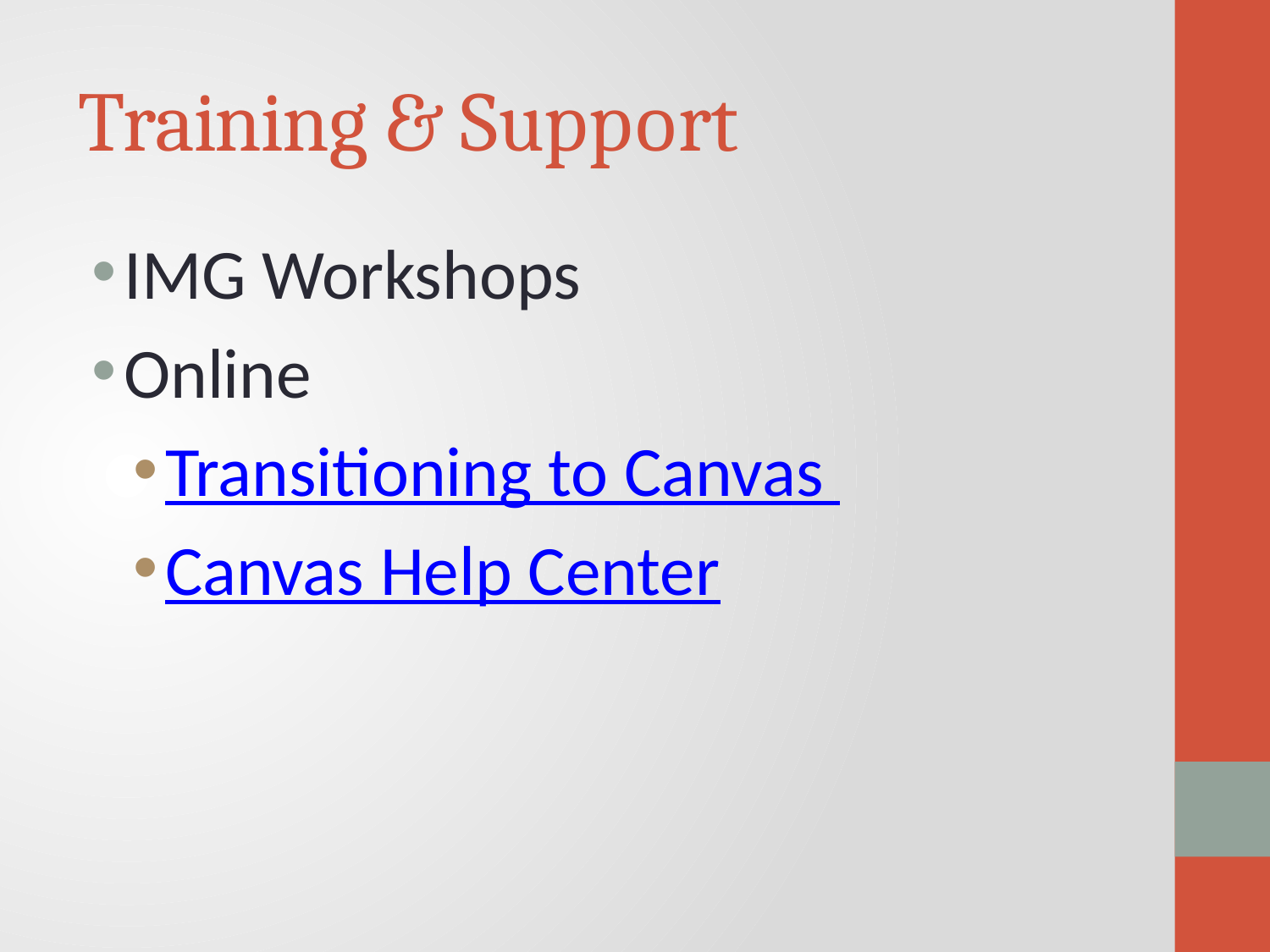

# Training & Support
IMG Workshops
Online
Transitioning to Canvas
Canvas Help Center